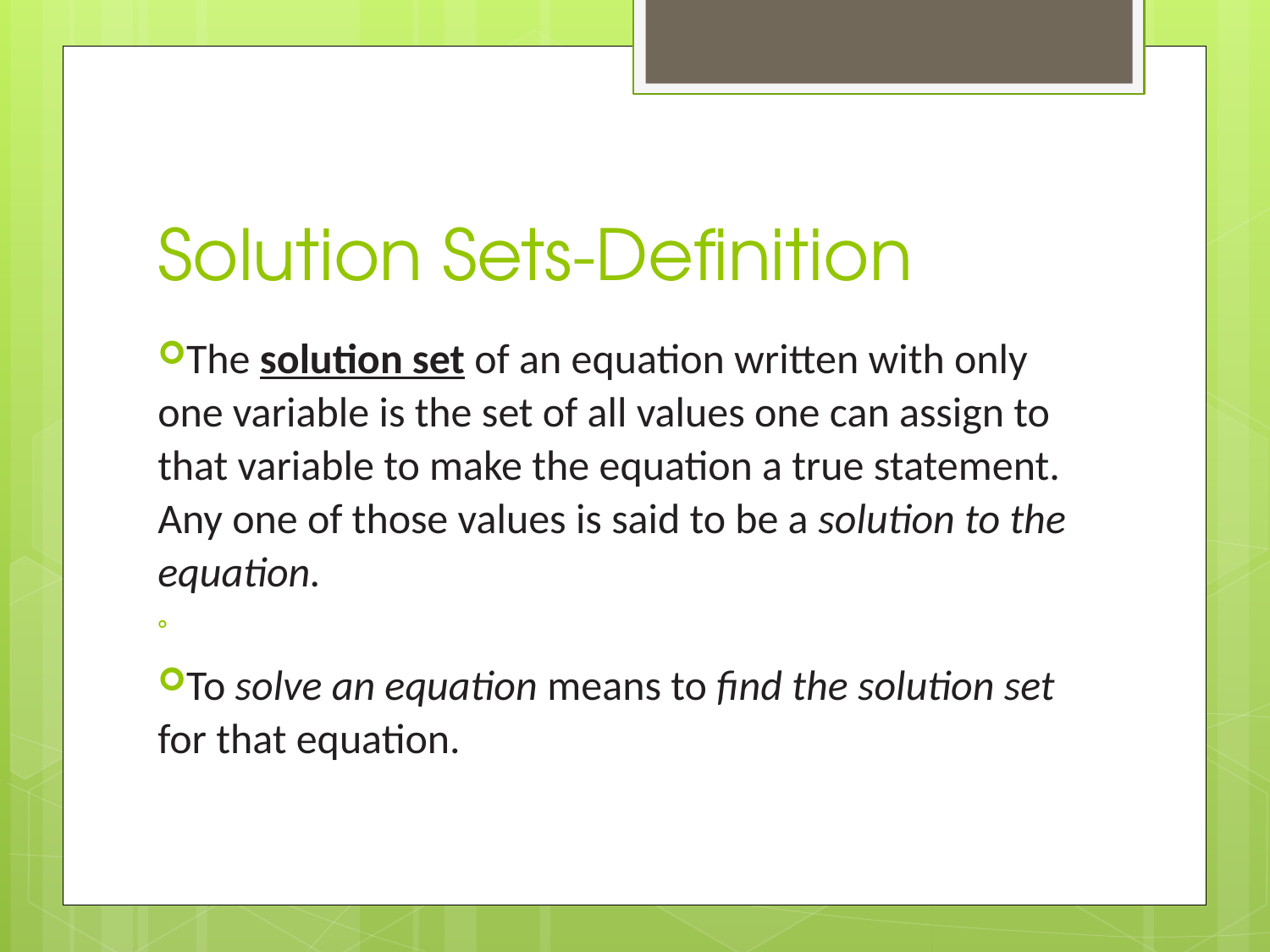

# Solution Sets-Definition
The solution set of an equation written with only one variable is the set of all values one can assign to that variable to make the equation a true statement.  Any one of those values is said to be a solution to the equation.

To solve an equation means to find the solution set for that equation.